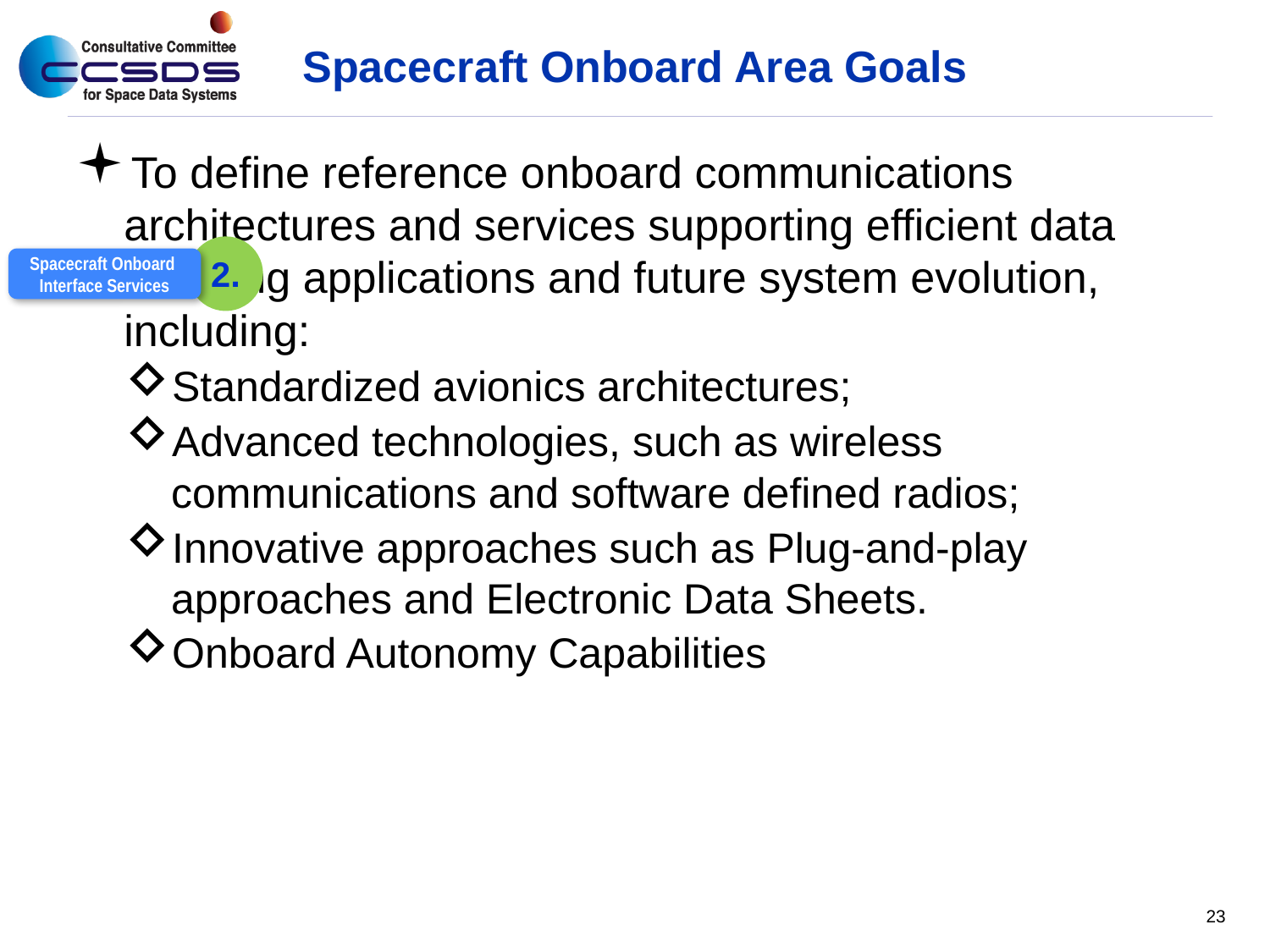

# Spacecraft Onboard Area Goals
To define reference onboard communications architectures and services supporting efficient data handling applications and future system evolution, including:
Standardized avionics architectures;
Advanced technologies, such as wireless communications and software defined radios;
Innovative approaches such as Plug-and-play approaches and Electronic Data Sheets.
Onboard Autonomy Capabilities

2.
Spacecraft Onboard
Interface Services
23